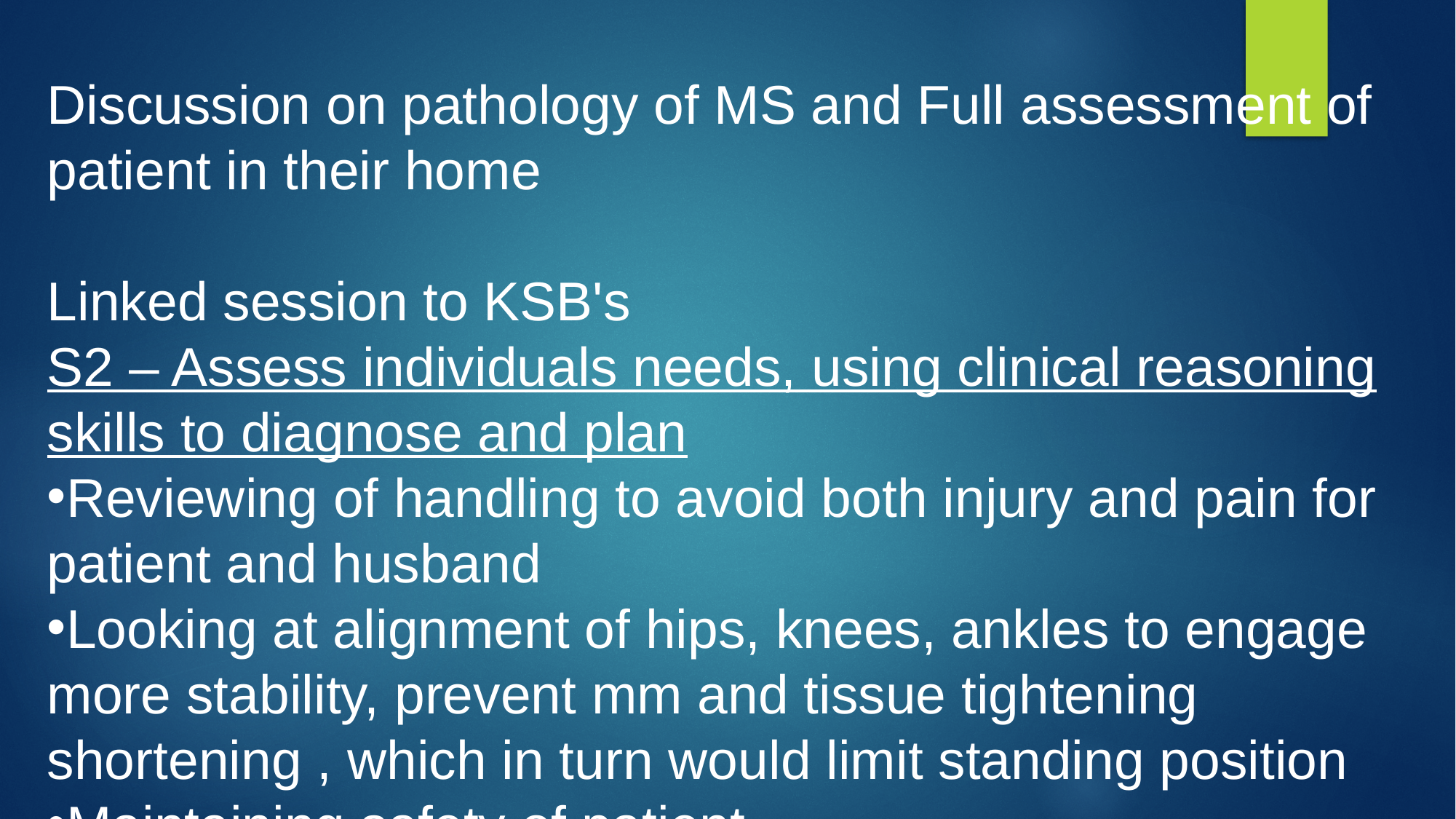

Discussion on pathology of MS and Full assessment of patient in their home

Linked session to KSB's
S2 – Assess individuals needs, using clinical reasoning skills to diagnose and plan
Reviewing of handling to avoid both injury and pain for patient and husband
Looking at alignment of hips, knees, ankles to engage more stability, prevent mm and tissue tightening shortening , which in turn would limit standing position
Maintaining safety of patient
Importance of good BOS
Looking at fatigue and pacing and incorporating into exs
Recognised need for core strength